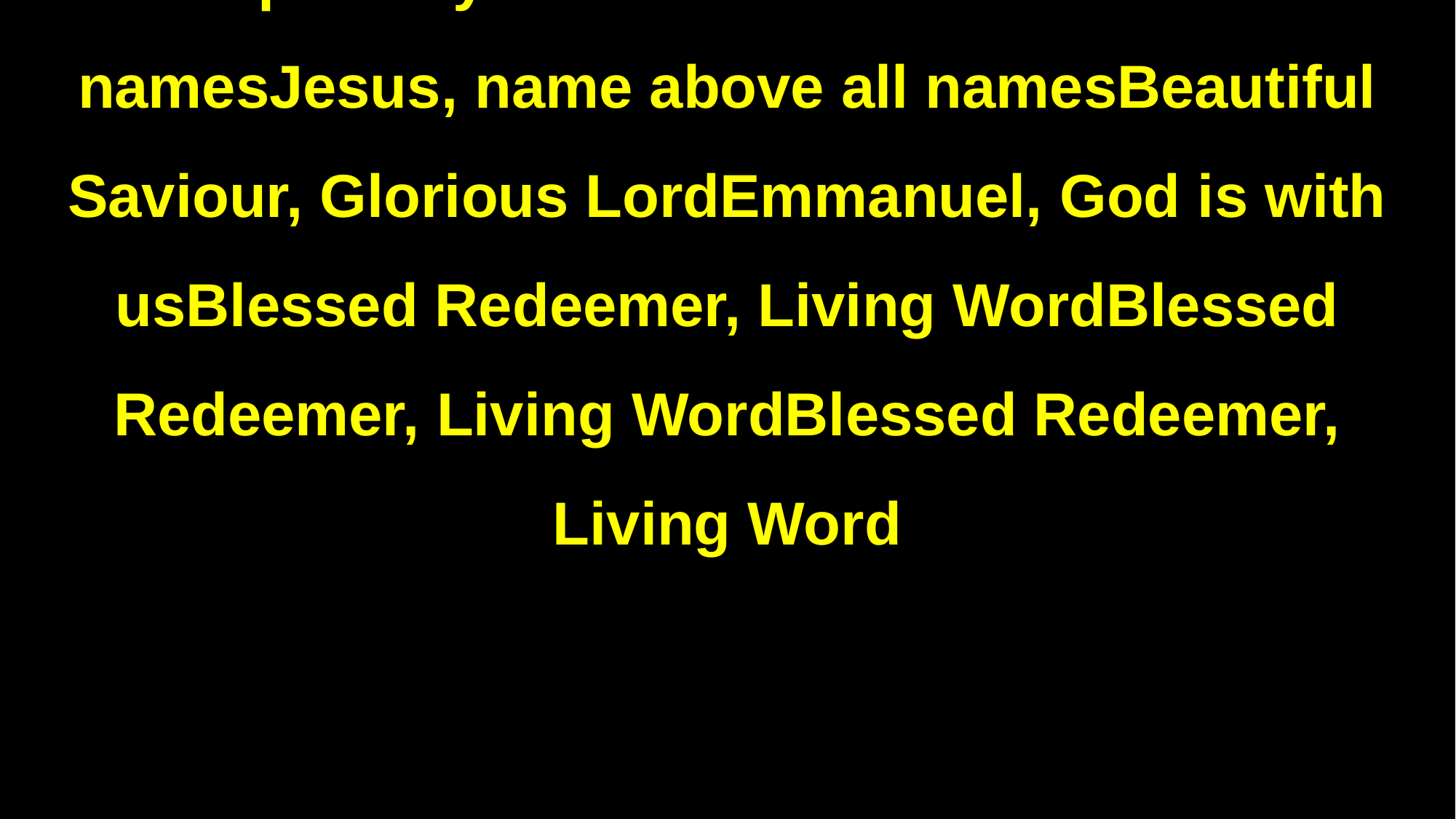

Lord I praise your nameJesus name above all namesJesus, name above all namesBeautiful Saviour, Glorious LordEmmanuel, God is with usBlessed Redeemer, Living WordBlessed Redeemer, Living WordBlessed Redeemer, Living Word